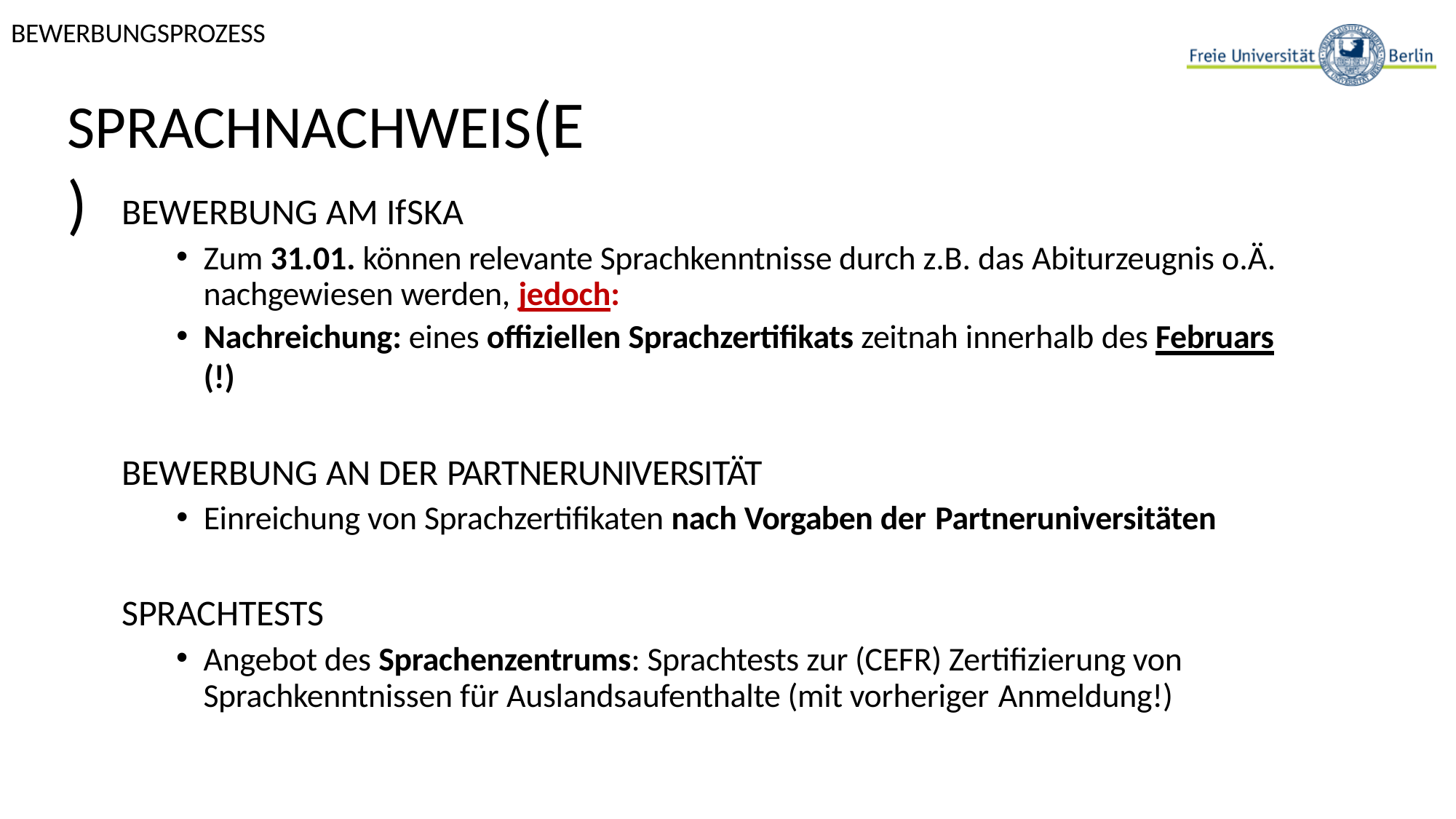

BEWERBUNGSPROZESS

# SPRACHNACHWEIS(E)
BEWERBUNG AM IfSKA
Zum 31.01. können relevante Sprachkenntnisse durch z.B. das Abiturzeugnis o.Ä.  nachgewiesen werden, jedoch:
Nachreichung: eines offiziellen Sprachzertifikats zeitnah innerhalb des Februars (!)

BEWERBUNG AN DER PARTNERUNIVERSITÄT
Einreichung von Sprachzertifikaten nach Vorgaben der Partneruniversitäten

SPRACHTESTS
Angebot des Sprachenzentrums: Sprachtests zur (CEFR) Zertifizierung von  Sprachkenntnissen für Auslandsaufenthalte (mit vorheriger Anmeldung!)